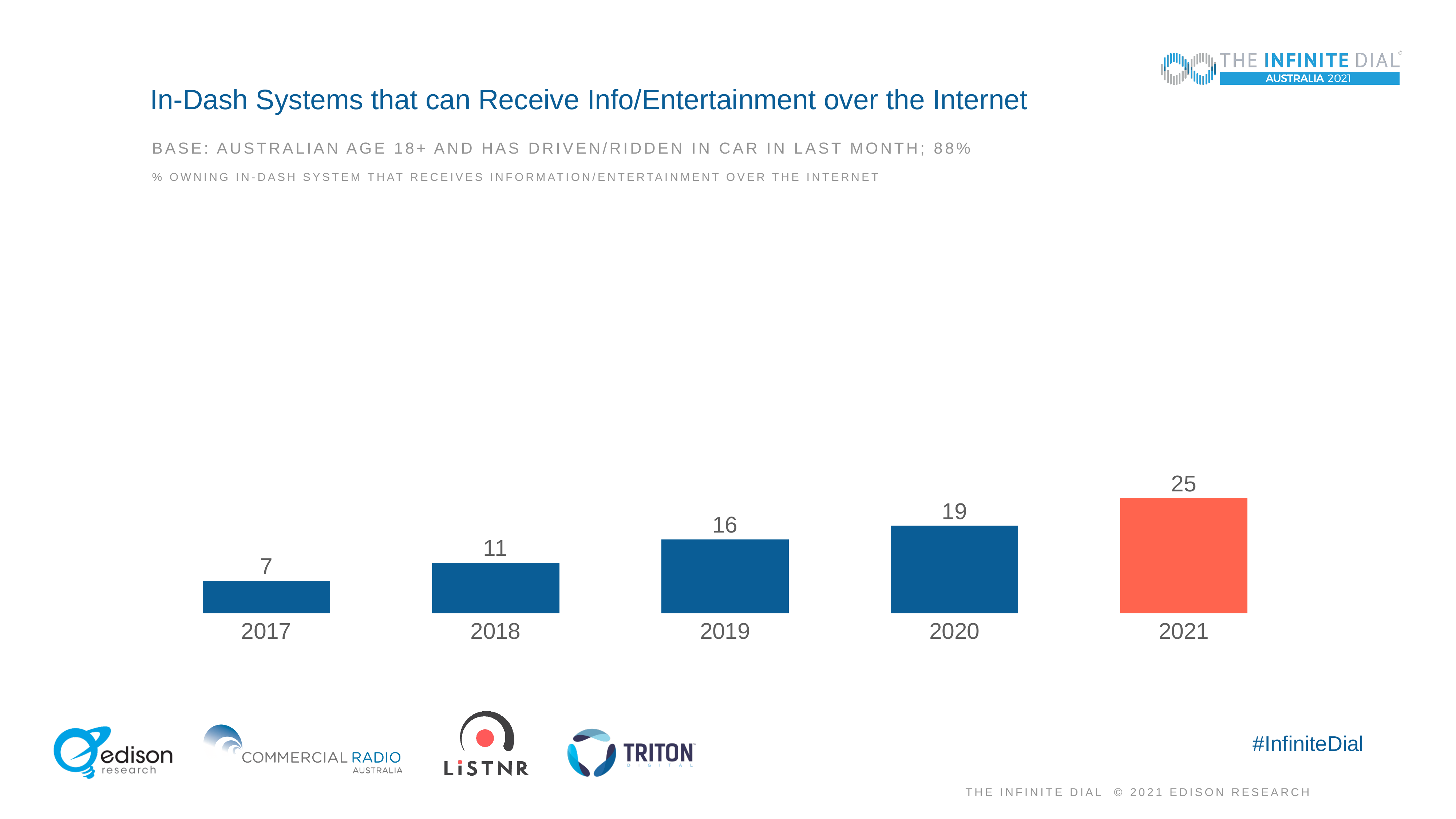

# In-Dash Systems that can Receive Info/Entertainment over the Internet

### Chart

| Category | Region 1 |
|---|---|
| 2017 | 7.0 |
| 2018 | 11.0 |
| 2019 | 16.0 |
| 2020 | 19.0 |
| 2021 | 25.0 |
Base: Australian age 18+ and Has Driven/Ridden in Car in last month; 88%
% owning in-dash system that receives information/entertainment over the internet